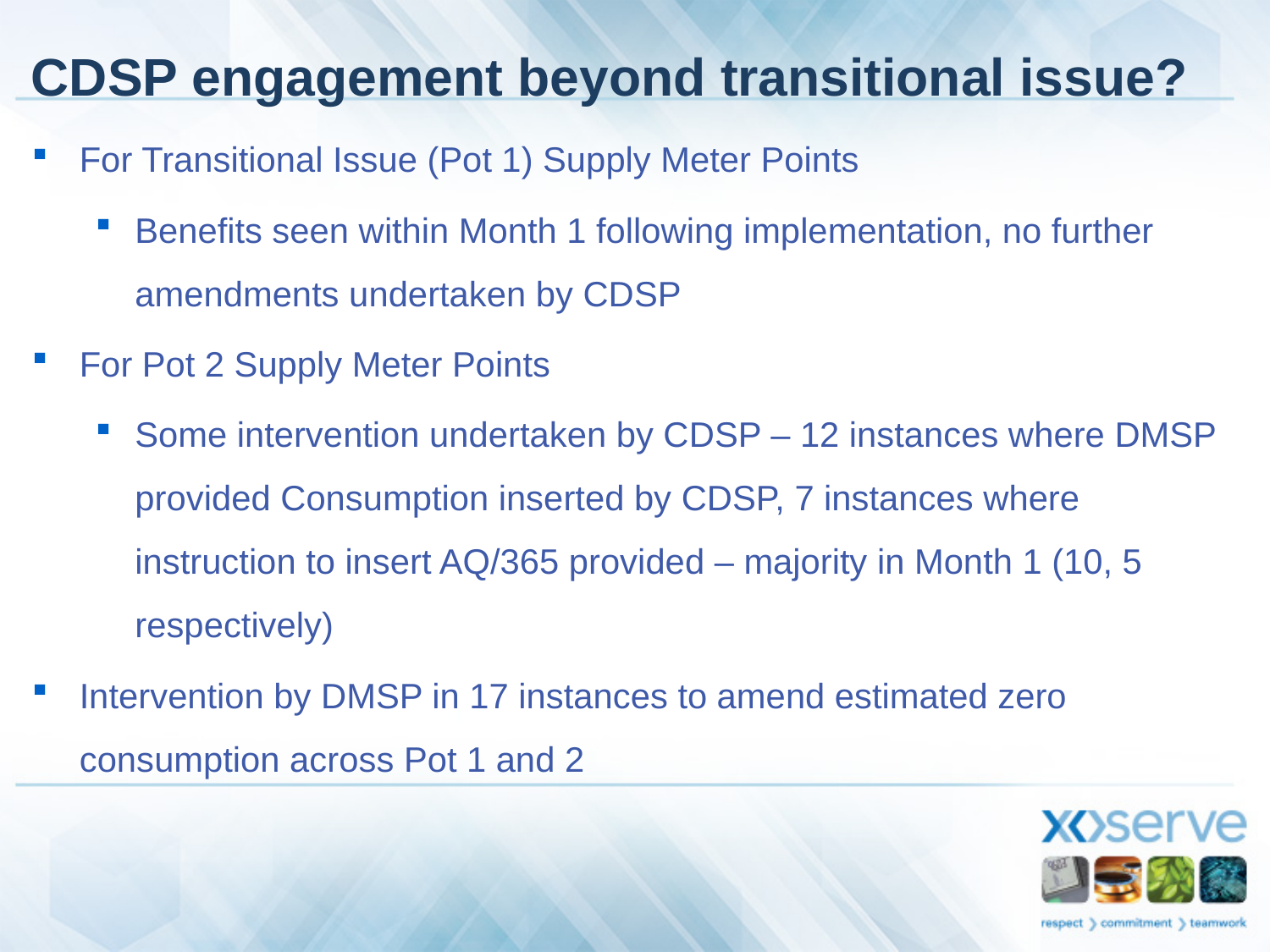

# CDSP engagement beyond transitional issue?
For Transitional Issue (Pot 1) Supply Meter Points
Benefits seen within Month 1 following implementation, no further amendments undertaken by CDSP
For Pot 2 Supply Meter Points
Some intervention undertaken by CDSP – 12 instances where DMSP provided Consumption inserted by CDSP, 7 instances where instruction to insert AQ/365 provided – majority in Month 1 (10, 5 respectively)
Intervention by DMSP in 17 instances to amend estimated zero consumption across Pot 1 and 2